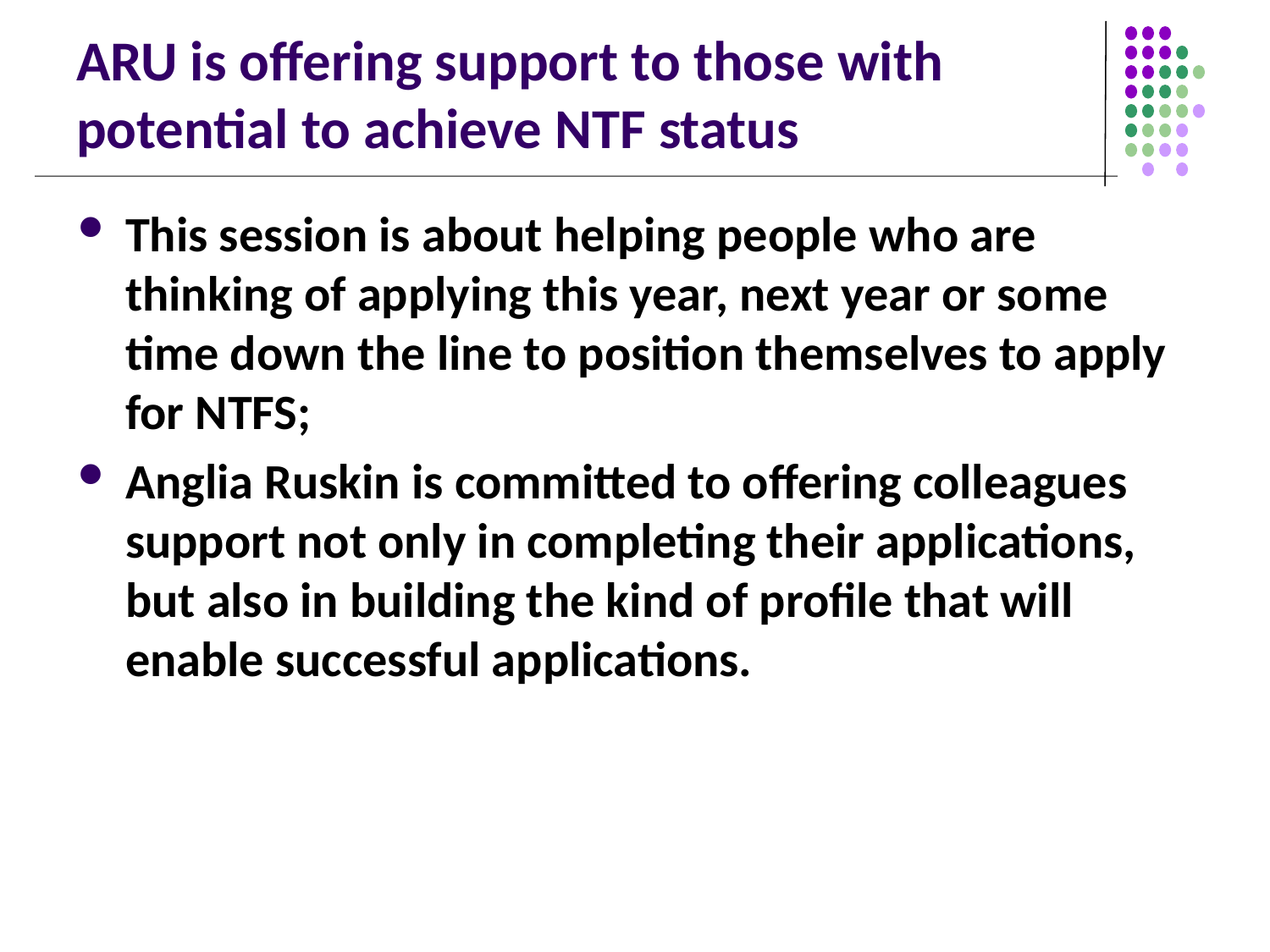

# ARU is offering support to those with potential to achieve NTF status
This session is about helping people who are thinking of applying this year, next year or some time down the line to position themselves to apply for NTFS;
Anglia Ruskin is committed to offering colleagues support not only in completing their applications, but also in building the kind of profile that will enable successful applications.